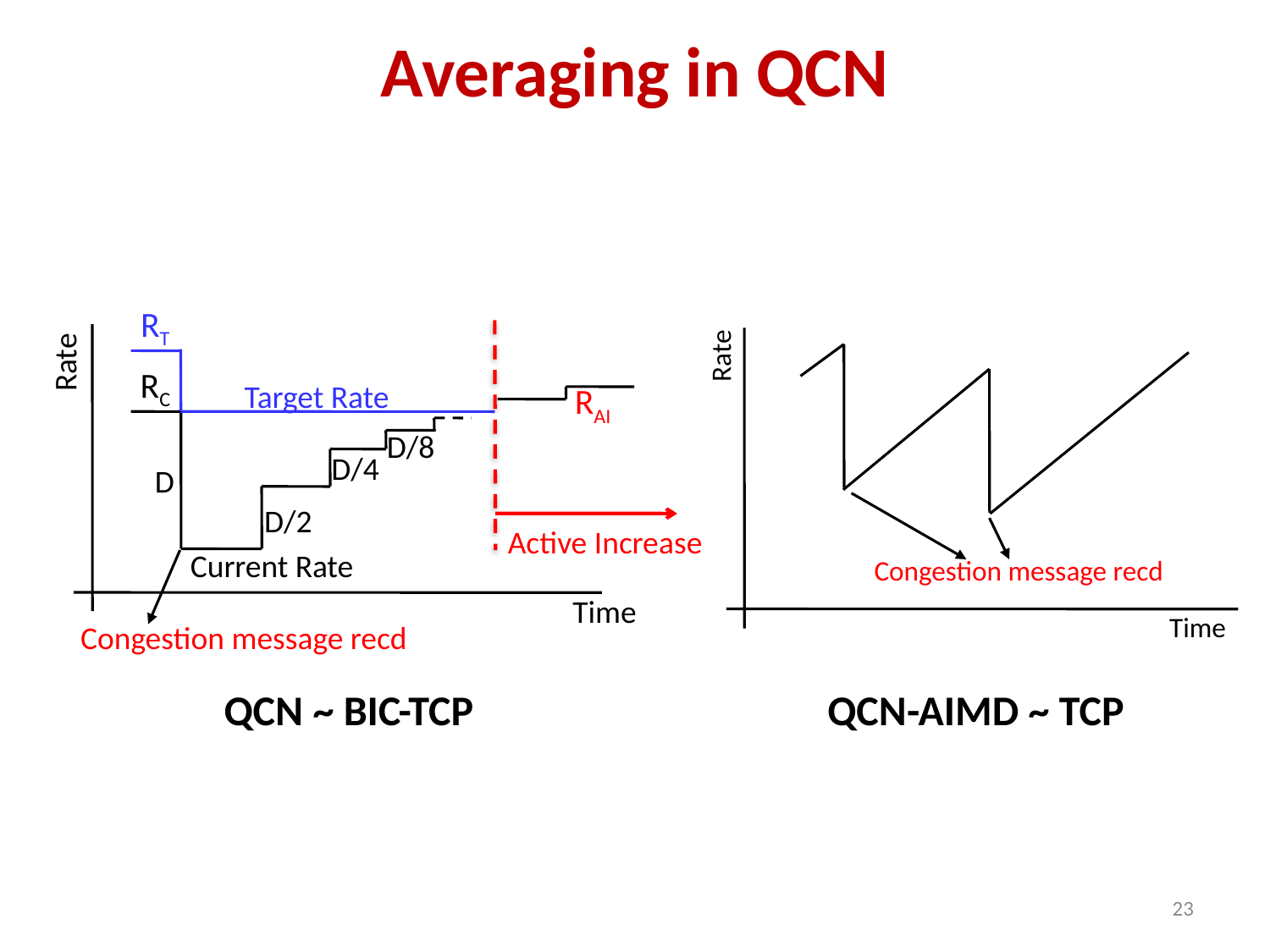

# Averaging in QCN
RT

Rate

RC
Target Rate

D/8

D/4

D

D/2
Current Rate

Time

Congestion message recd
RAI
Active Increase

 Rate

Congestion message recd
Time

QCN ~ BIC-TCP
QCN-AIMD ~ TCP
23